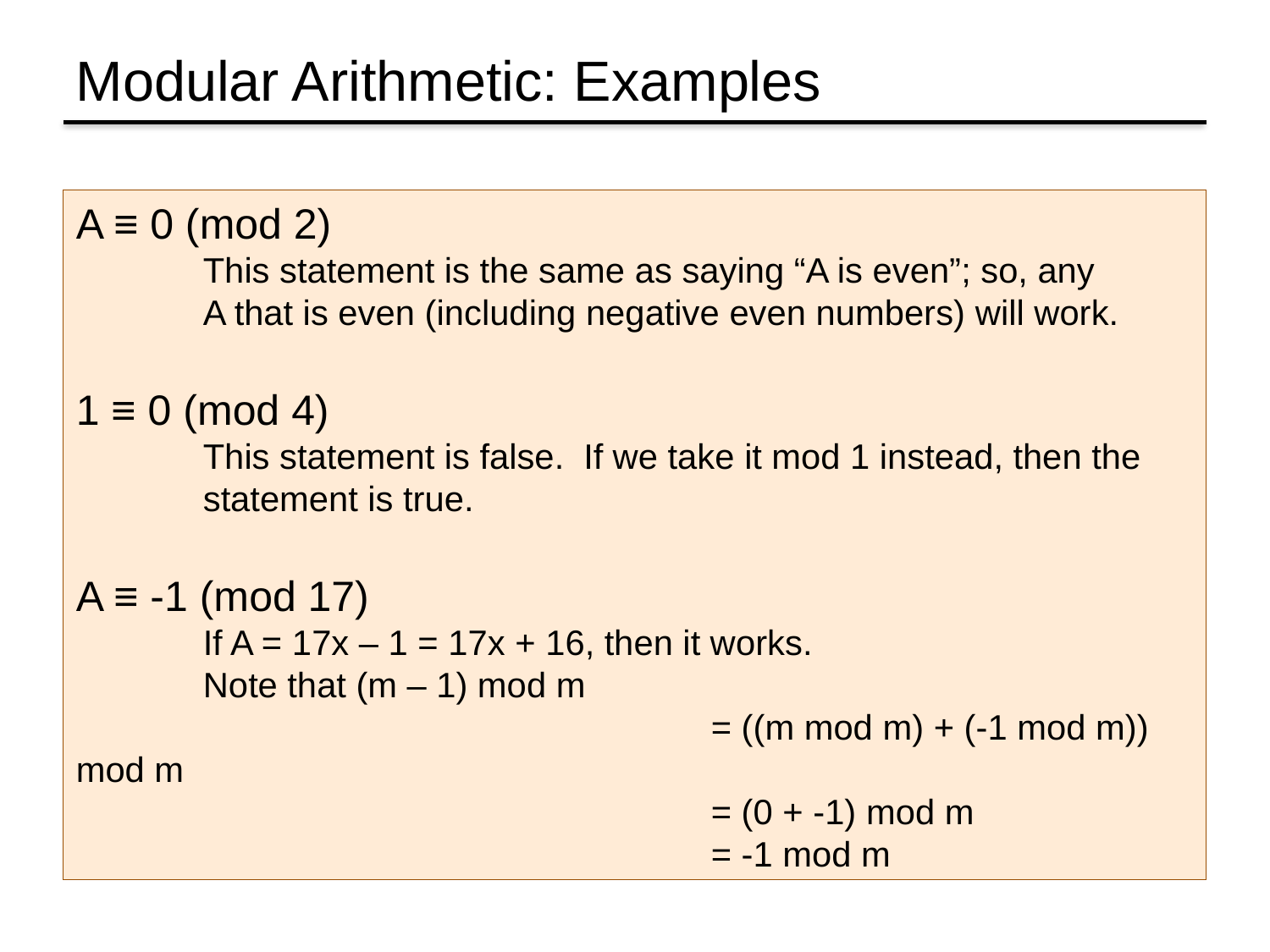

# Modular Arithmetic: Examples
A ≡ 0 (mod 2)
	This statement is the same as saying “A is even”; so, any
	A that is even (including negative even numbers) will work.

1 ≡ 0 (mod 4)
	This statement is false.  If we take it mod 1 instead, then the
	statement is true.

A ≡ -1 (mod 17)
	If A = 17x – 1 = 17x + 16, then it works.
	Note that (m – 1) mod m
					= ((m mod m) + (-1 mod m)) mod m
					= (0 + -1) mod m
					= -1 mod m